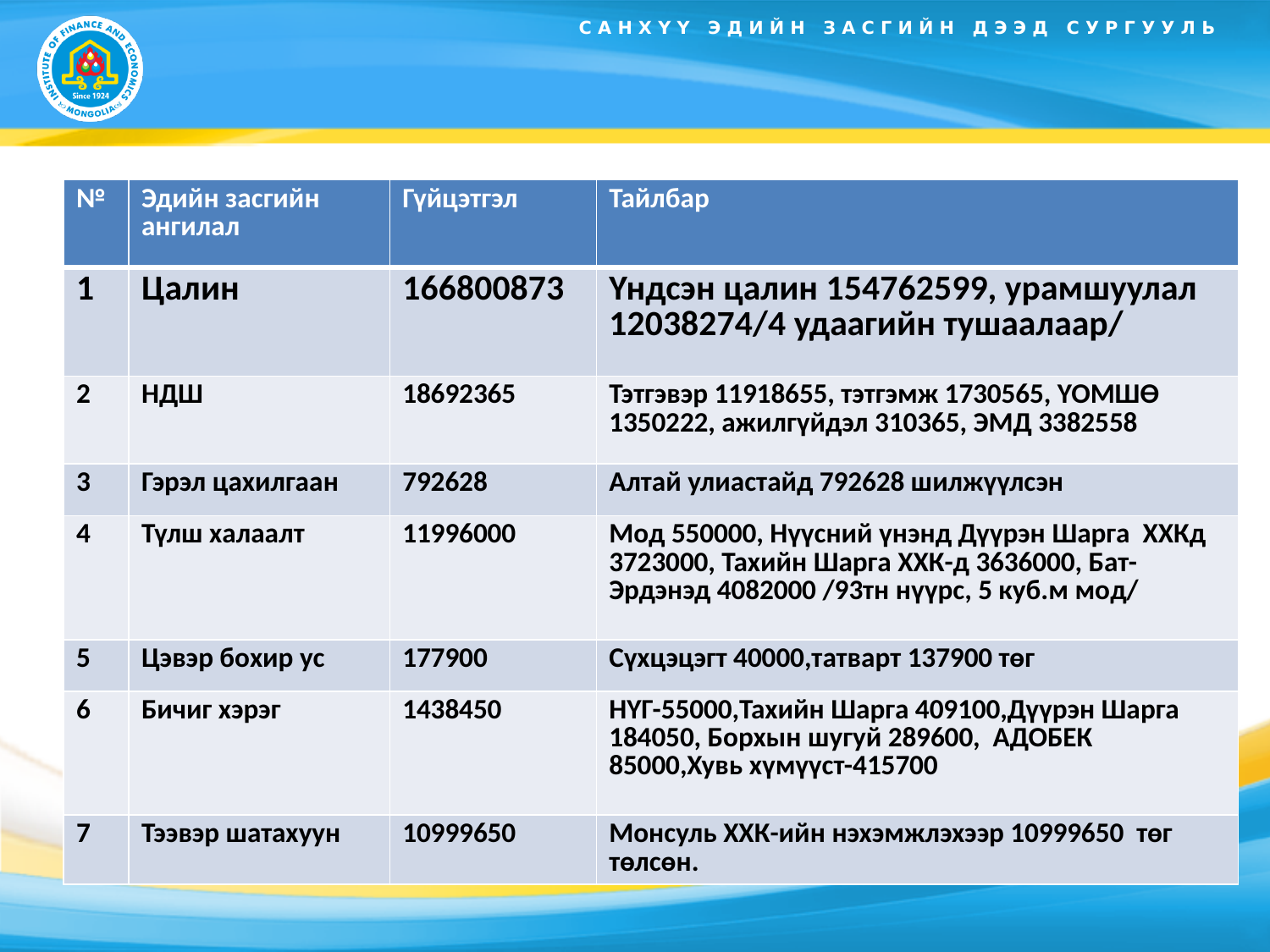

| № | Эдийн засгийн ангилал | Гүйцэтгэл | Тайлбар |
| --- | --- | --- | --- |
| 1 | Цалин | 166800873 | Үндсэн цалин 154762599, урамшуулал 12038274/4 удаагийн тушаалаар/ |
| 2 | НДШ | 18692365 | Тэтгэвэр 11918655, тэтгэмж 1730565, ҮОМШӨ 1350222, ажилгүйдэл 310365, ЭМД 3382558 |
| 3 | Гэрэл цахилгаан | 792628 | Алтай улиастайд 792628 шилжүүлсэн |
| 4 | Түлш халаалт | 11996000 | Мод 550000, Нүүсний үнэнд Дүүрэн Шарга ХХКд 3723000, Тахийн Шарга ХХК-д 3636000, Бат-Эрдэнэд 4082000 /93тн нүүрс, 5 куб.м мод/ |
| 5 | Цэвэр бохир ус | 177900 | Сүхцэцэгт 40000,татварт 137900 төг |
| 6 | Бичиг хэрэг | 1438450 | НҮГ-55000,Тахийн Шарга 409100,Дүүрэн Шарга 184050, Борхын шугуй 289600, АДОБЕК 85000,Хувь хүмүүст-415700 |
| 7 | Тээвэр шатахуун | 10999650 | Монсуль ХХК-ийн нэхэмжлэхээр 10999650 төг төлсөн. |